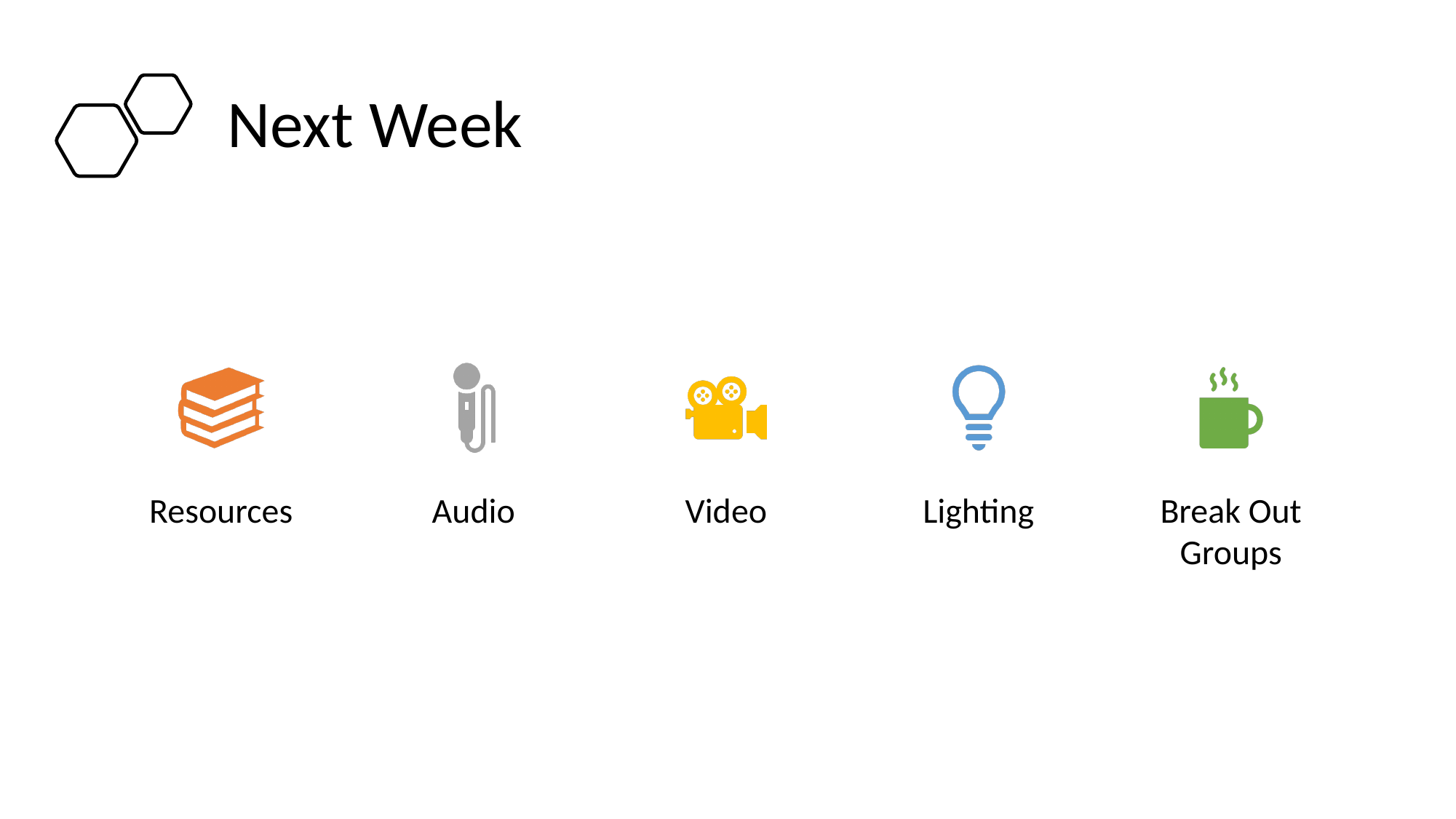

# Next Week

Resources
Audio
Video
Lighting
Break Out Groups